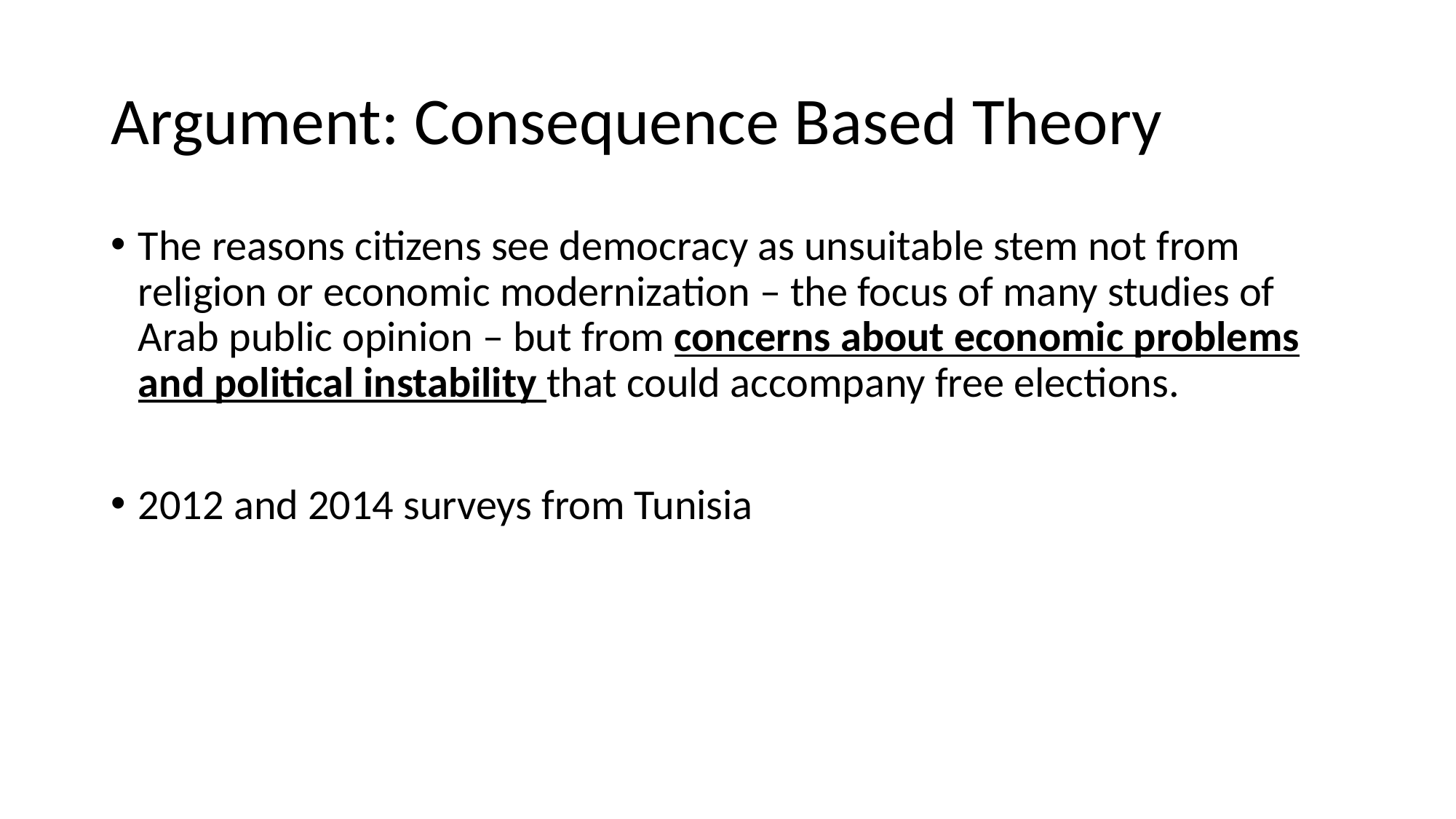

# Argument: Consequence Based Theory
The reasons citizens see democracy as unsuitable stem not from religion or economic modernization – the focus of many studies of Arab public opinion – but from concerns about economic problems and political instability that could accompany free elections.

2012 and 2014 surveys from Tunisia